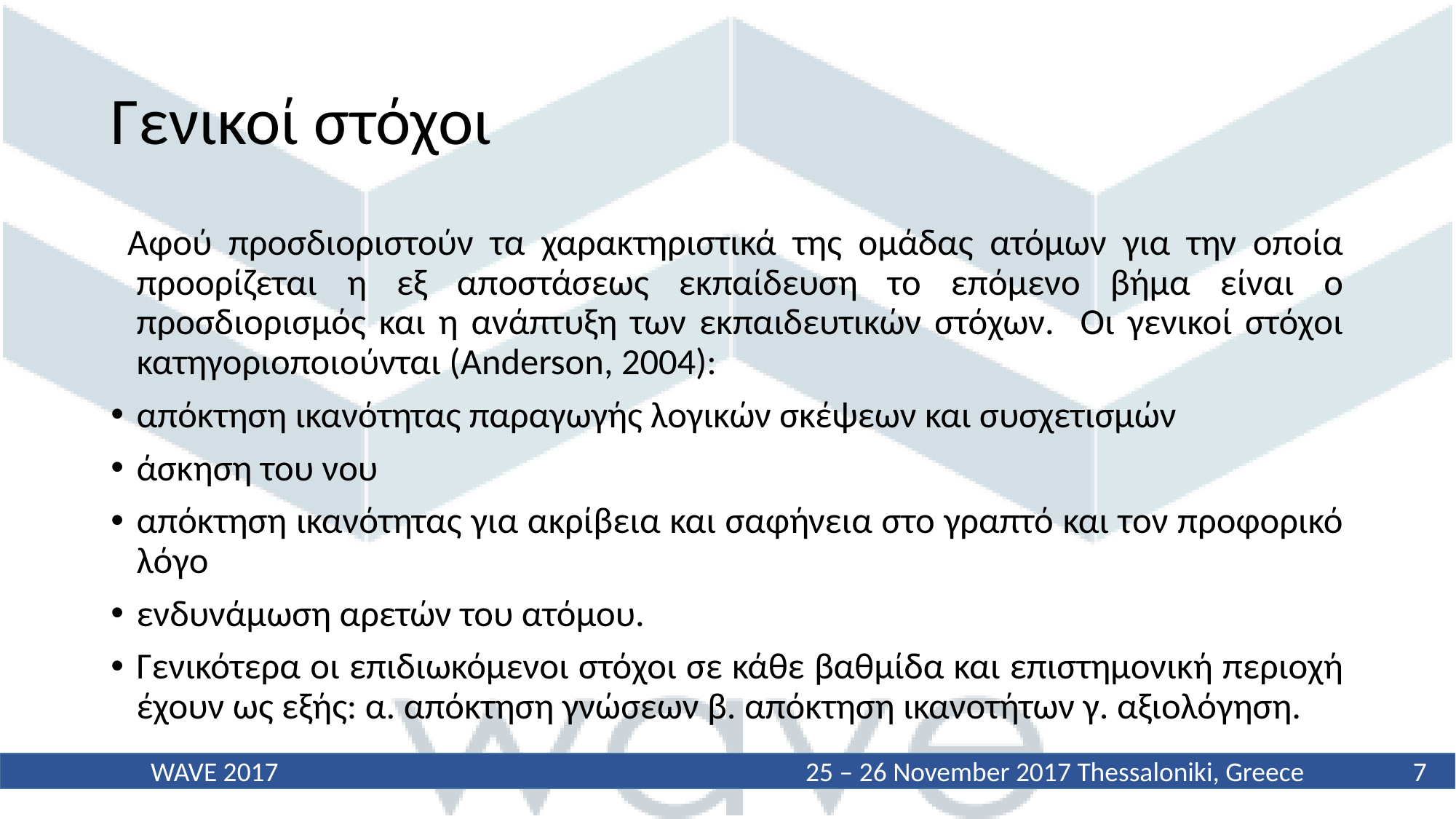

# Γενικοί στόχοι
 Αφού προσδιοριστούν τα χαρακτηριστικά της ομάδας ατόμων για την οποία προορίζεται η εξ αποστάσεως εκπαίδευση το επόμενο βήμα είναι ο προσδιορισμός και η ανάπτυξη των εκπαιδευτικών στόχων.  Οι γενικοί στόχοι κατηγοριοποιούνται (Anderson, 2004):
απόκτηση ικανότητας παραγωγής λογικών σκέψεων και συσχετισμών
άσκηση του νου
απόκτηση ικανότητας για ακρίβεια και σαφήνεια στο γραπτό και τον προφορικό λόγο
ενδυνάμωση αρετών του ατόμου.
Γενικότερα οι επιδιωκόμενοι στόχοι σε κάθε βαθμίδα και επιστημονική περιοχή έχουν ως εξής: α. απόκτηση γνώσεων β. απόκτηση ικανοτήτων γ. αξιολόγηση.

7